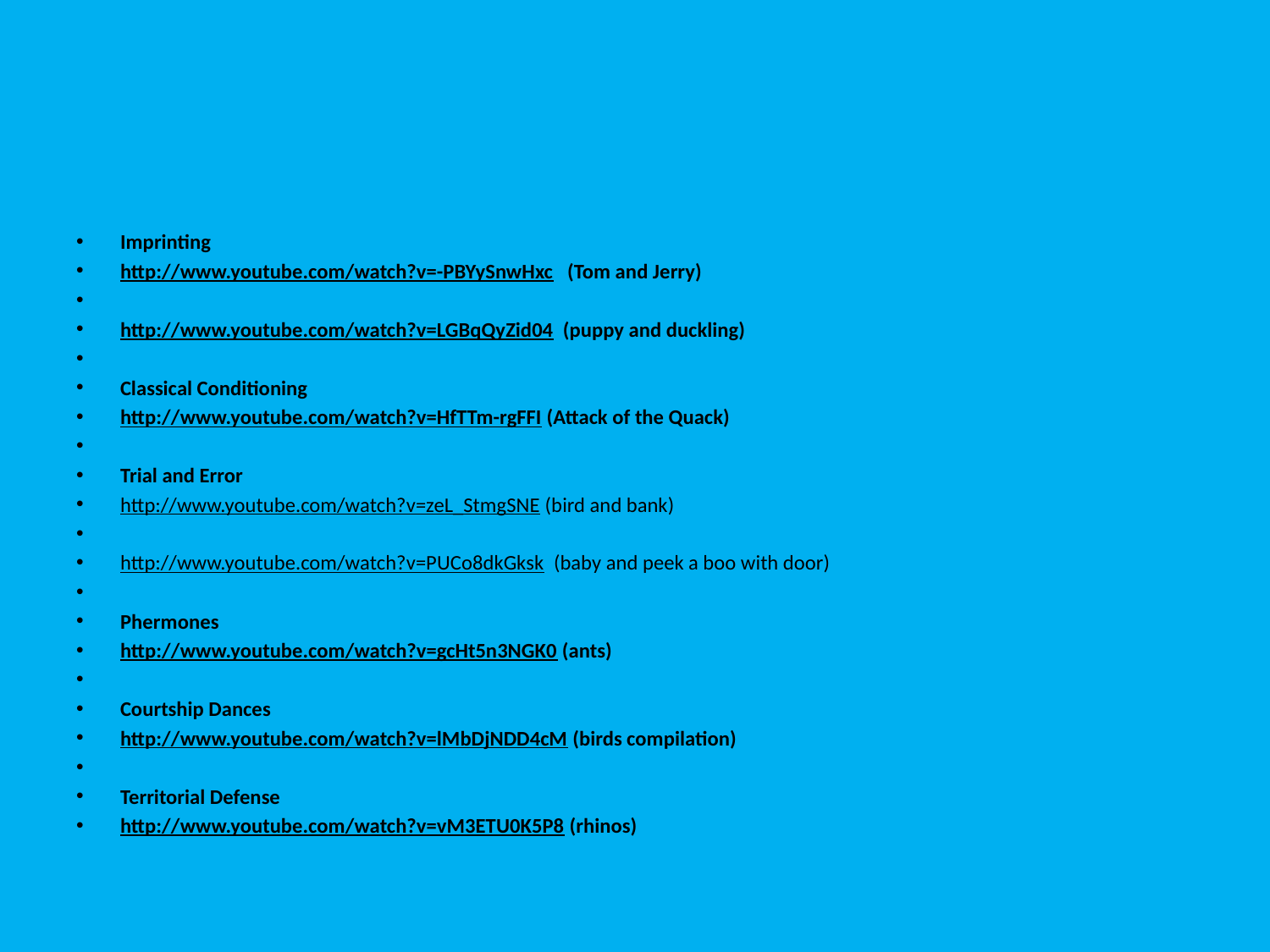

#
Imprinting
http://www.youtube.com/watch?v=-PBYySnwHxc   (Tom and Jerry)

http://www.youtube.com/watch?v=LGBqQyZid04  (puppy and duckling)

Classical Conditioning
http://www.youtube.com/watch?v=HfTTm-rgFFI (Attack of the Quack)

Trial and Error
http://www.youtube.com/watch?v=zeL_StmgSNE (bird and bank)

http://www.youtube.com/watch?v=PUCo8dkGksk  (baby and peek a boo with door)

Phermones
http://www.youtube.com/watch?v=gcHt5n3NGK0 (ants)

Courtship Dances
http://www.youtube.com/watch?v=lMbDjNDD4cM (birds compilation)

Territorial Defense
http://www.youtube.com/watch?v=vM3ETU0K5P8 (rhinos)